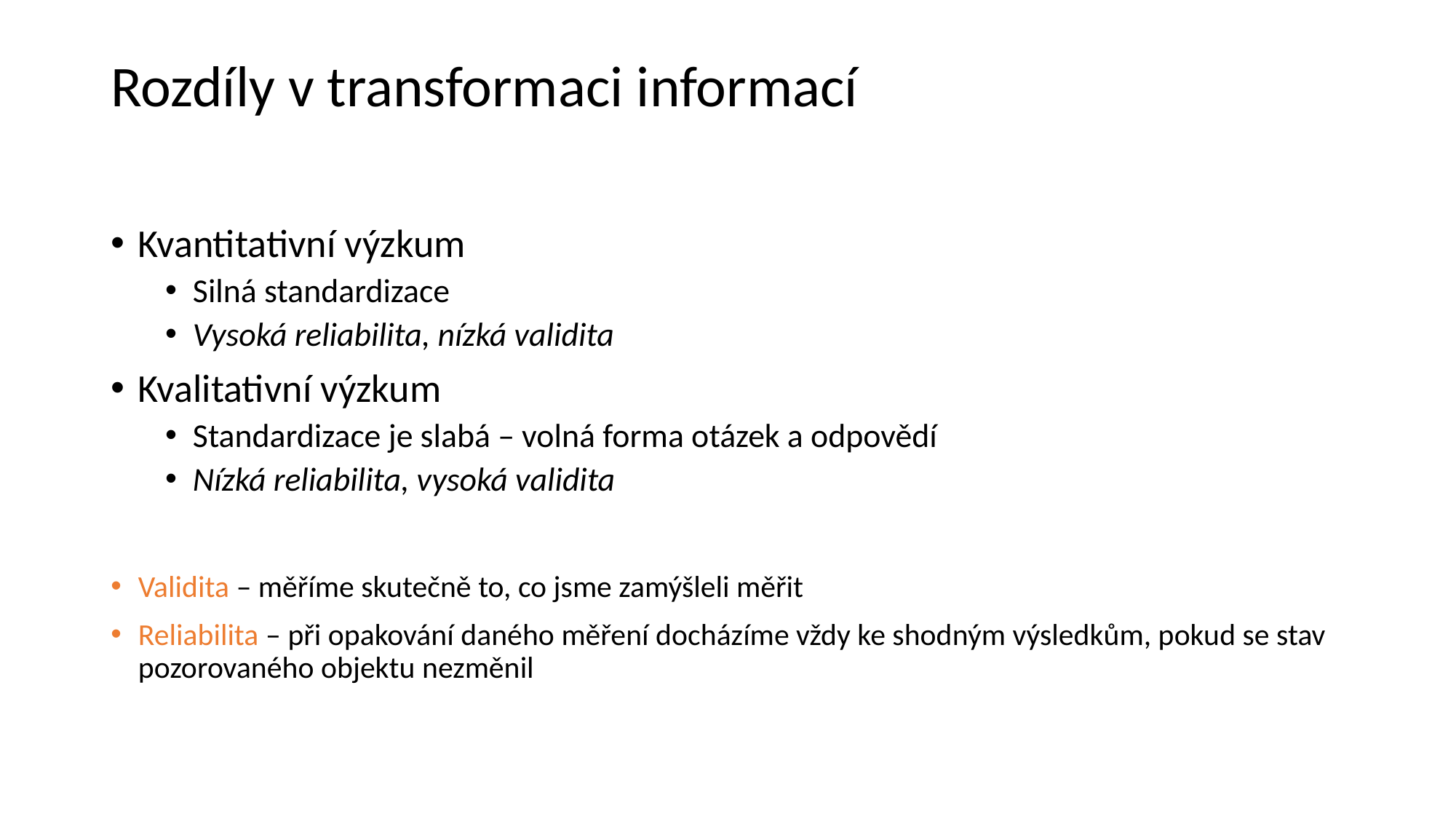

# Rozdíly v transformaci informací
Kvantitativní výzkum
Silná standardizace
Vysoká reliabilita, nízká validita
Kvalitativní výzkum
Standardizace je slabá – volná forma otázek a odpovědí
Nízká reliabilita, vysoká validita

Validita – měříme skutečně to, co jsme zamýšleli měřit
Reliabilita – při opakování daného měření docházíme vždy ke shodným výsledkům, pokud se stav pozorovaného objektu nezměnil